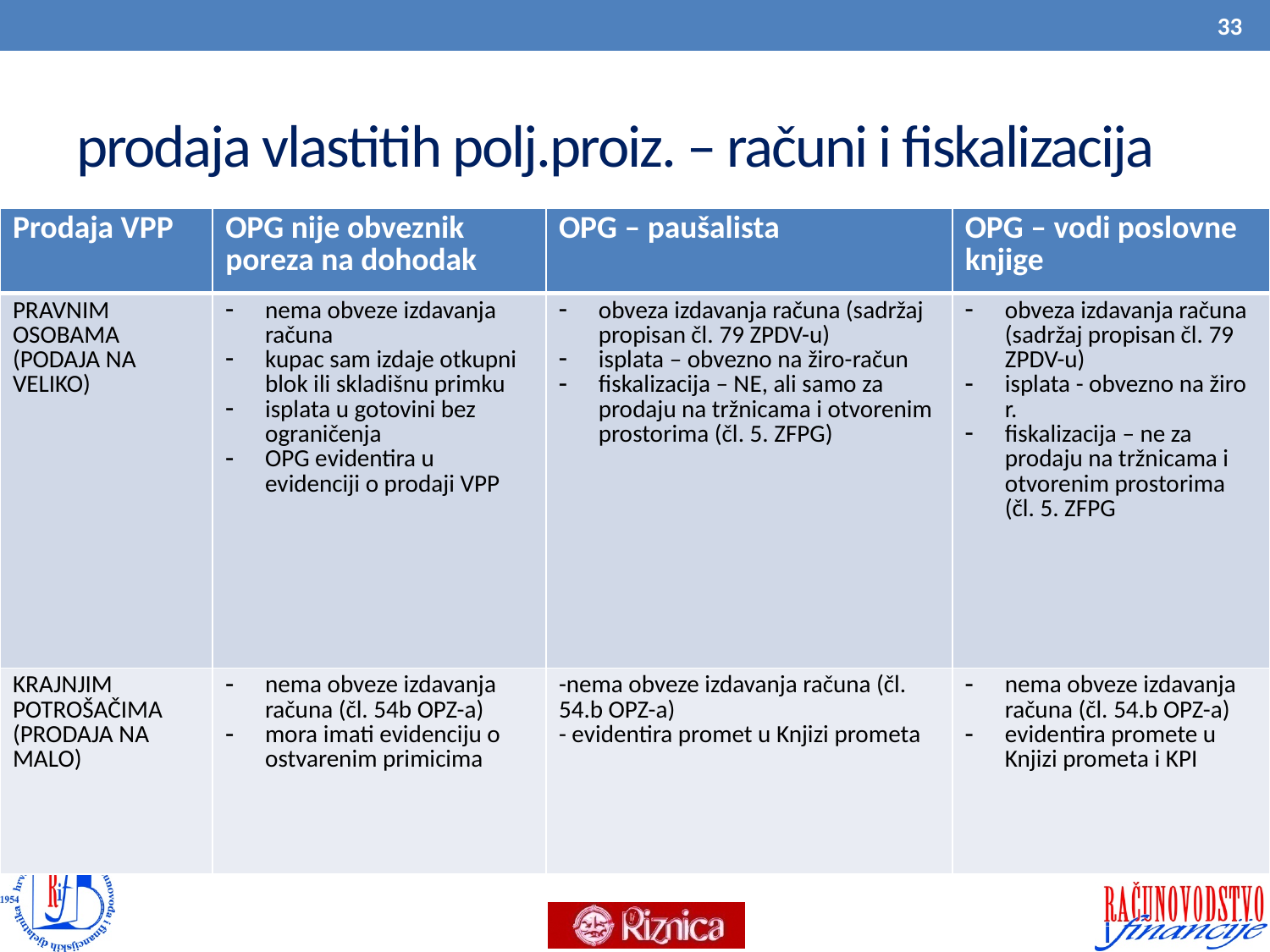

33
# prodaja vlastitih polj.proiz. – računi i fiskalizacija
| Prodaja VPP | OPG nije obveznik poreza na dohodak | OPG – paušalista | OPG – vodi poslovne knjige |
| --- | --- | --- | --- |
| PRAVNIM OSOBAMA (PODAJA NA VELIKO) | nema obveze izdavanja računa kupac sam izdaje otkupni blok ili skladišnu primku isplata u gotovini bez ograničenja OPG evidentira u evidenciji o prodaji VPP | obveza izdavanja računa (sadržaj propisan čl. 79 ZPDV-u) isplata – obvezno na žiro-račun fiskalizacija – NE, ali samo za prodaju na tržnicama i otvorenim prostorima (čl. 5. ZFPG) | obveza izdavanja računa (sadržaj propisan čl. 79 ZPDV-u) isplata - obvezno na žiro r. fiskalizacija – ne za prodaju na tržnicama i otvorenim prostorima (čl. 5. ZFPG |
| KRAJNJIM POTROŠAČIMA (PRODAJA NA MALO) | nema obveze izdavanja računa (čl. 54b OPZ-a) mora imati evidenciju o ostvarenim primicima | -nema obveze izdavanja računa (čl. 54.b OPZ-a) - evidentira promet u Knjizi prometa | nema obveze izdavanja računa (čl. 54.b OPZ-a) evidentira promete u Knjizi prometa i KPI |